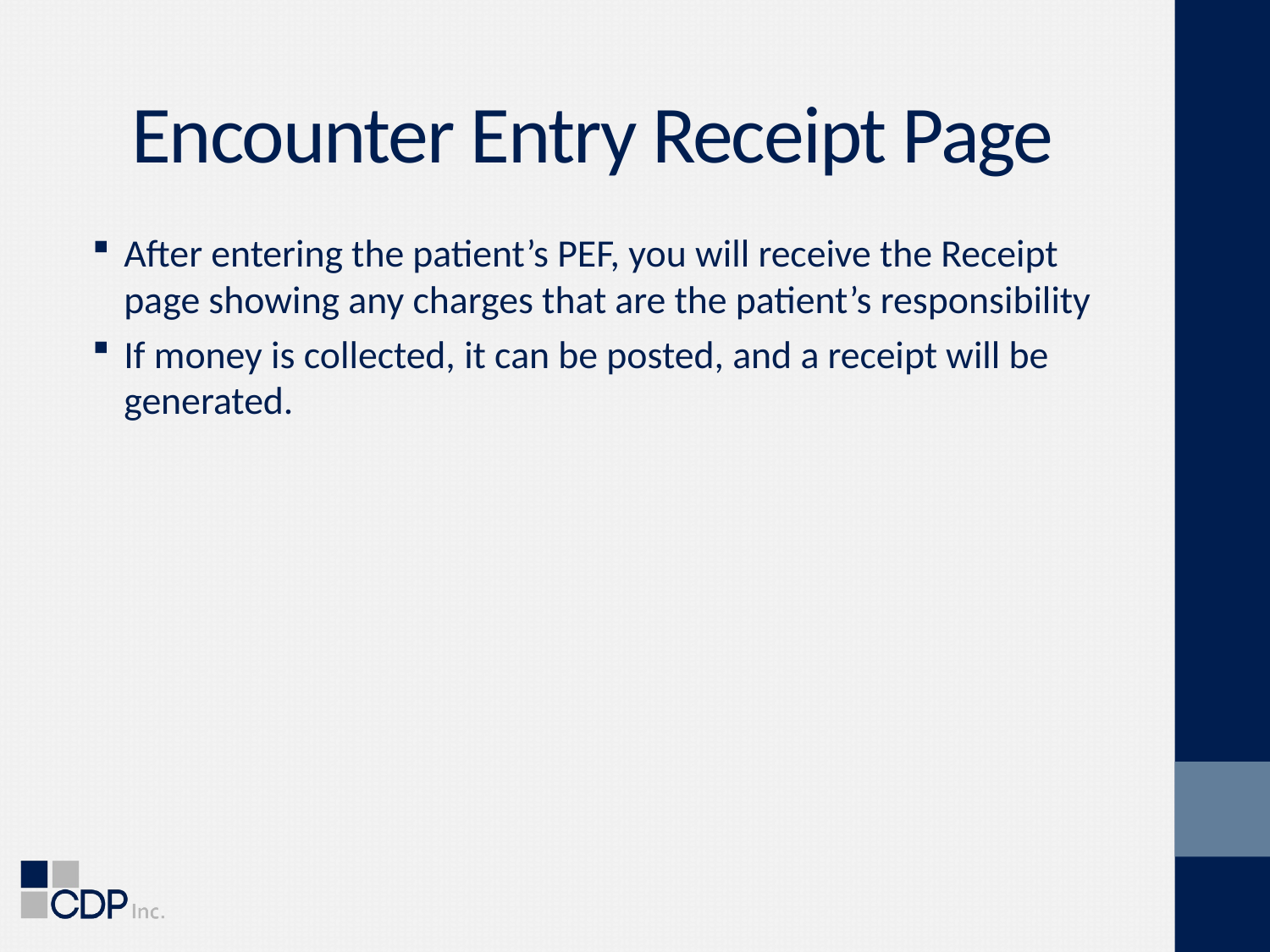

# Encounter Entry Receipt Page
After entering the patient’s PEF, you will receive the Receipt page showing any charges that are the patient’s responsibility
If money is collected, it can be posted, and a receipt will be generated.